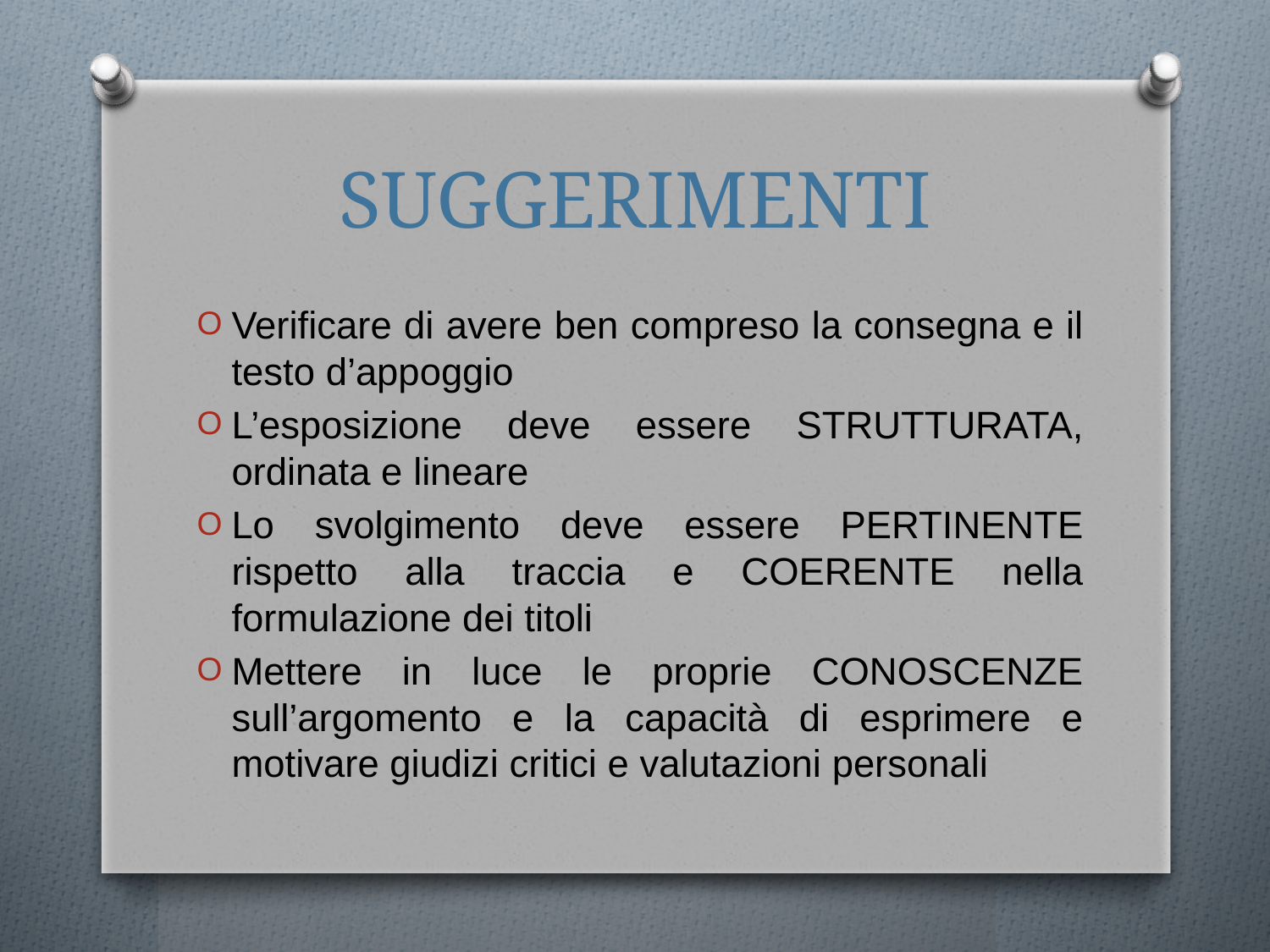

# SUGGERIMENTI
Verificare di avere ben compreso la consegna e il testo d’appoggio
L’esposizione deve essere STRUTTURATA, ordinata e lineare
Lo svolgimento deve essere PERTINENTE rispetto alla traccia e COERENTE nella formulazione dei titoli
Mettere in luce le proprie CONOSCENZE sull’argomento e la capacità di esprimere e motivare giudizi critici e valutazioni personali